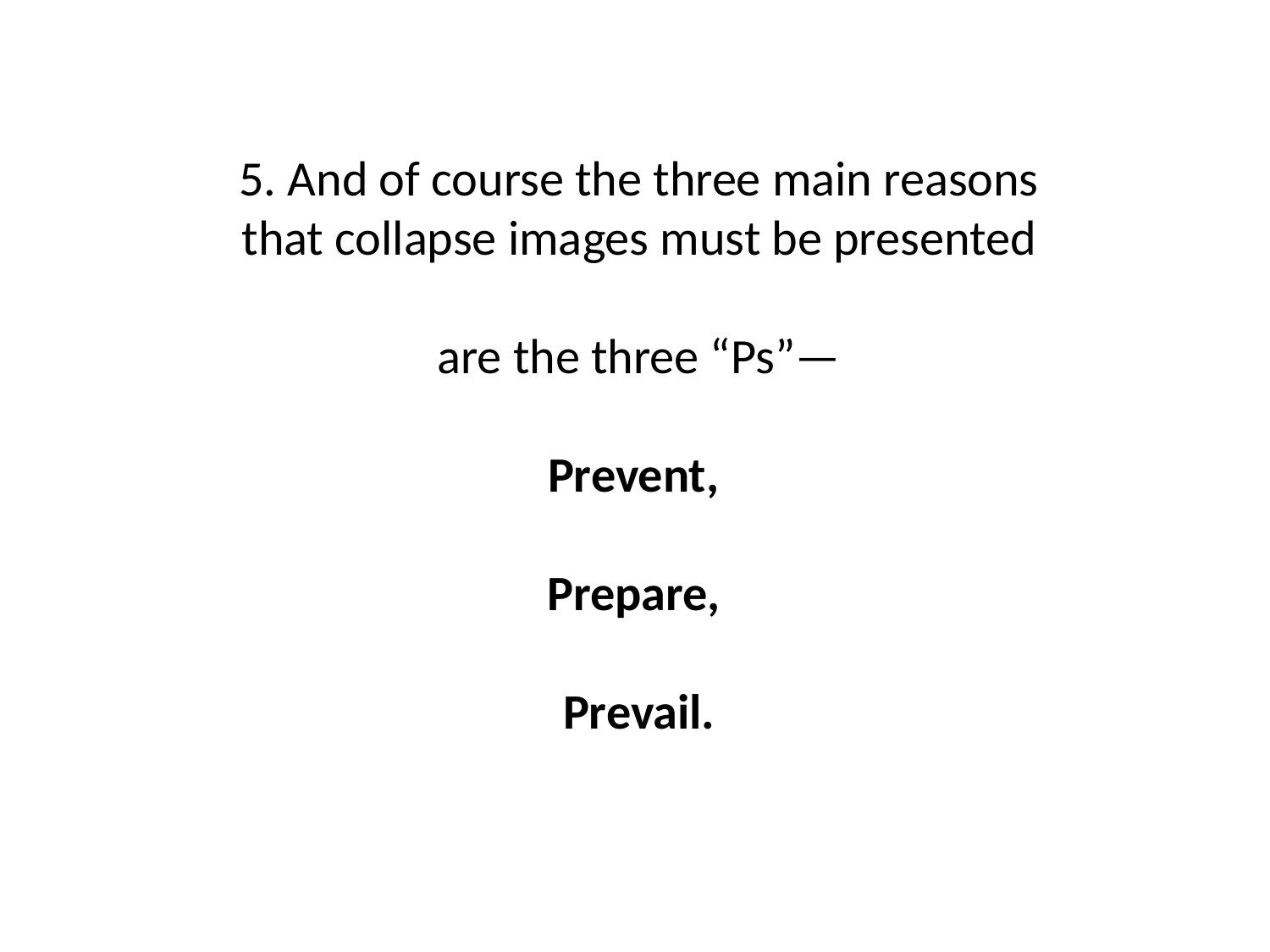

5. And of course the three main reasons
that collapse images must be presented

are the three “Ps”—

Prevent,

Prepare,

Prevail.